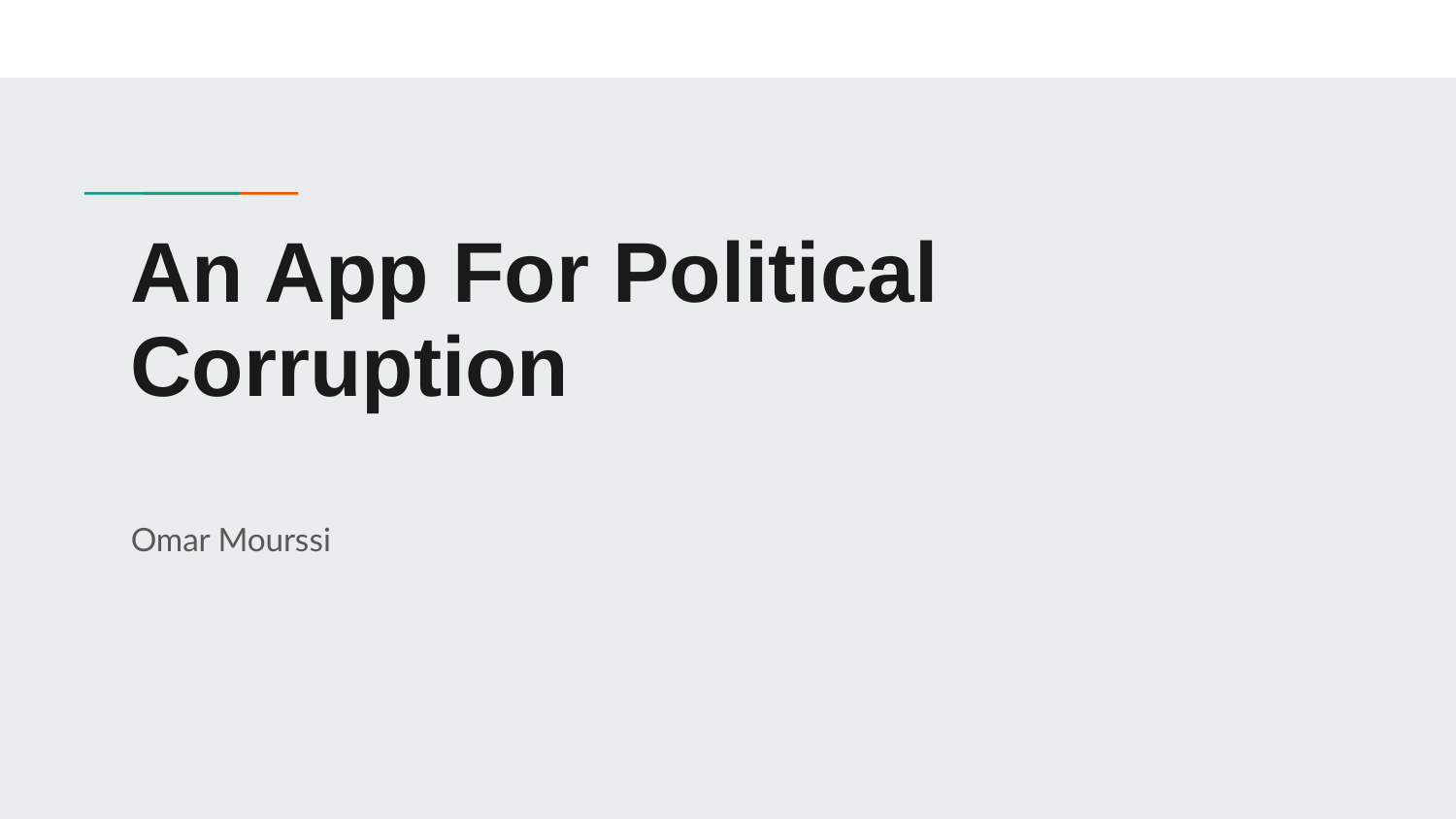

# An App For Political Corruption
Omar Mourssi